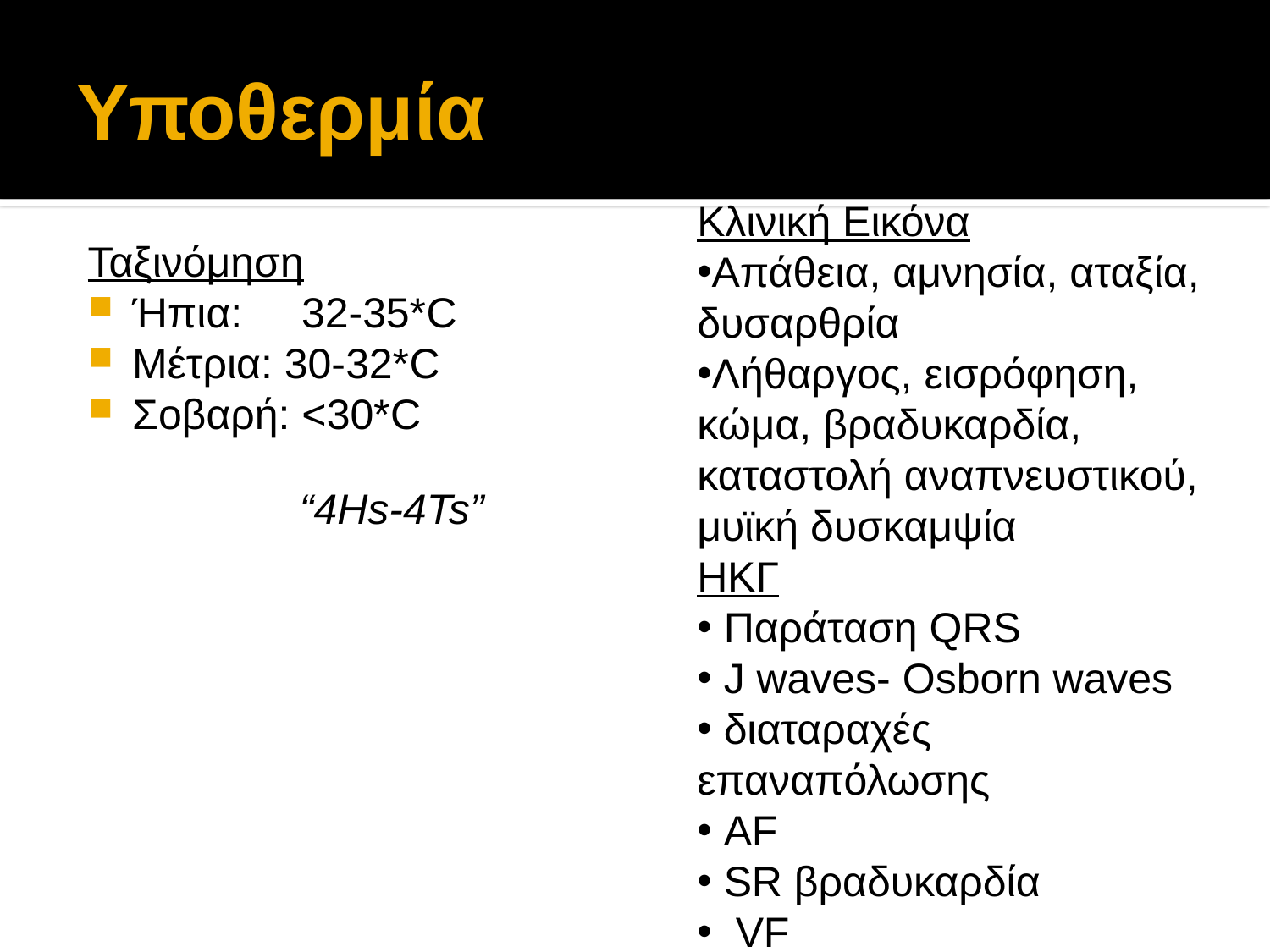

# Υποθερμία
Κλινική Εικόνα
Απάθεια, αμνησία, αταξία, δυσαρθρία
Λήθαργος, εισρόφηση, κώμα, βραδυκαρδία, καταστολή αναπνευστικού, μυϊκή δυσκαμψία
ΗΚΓ
 Παράταση QRS
 J waves- Osborn waves
 διαταραχές επαναπόλωσης
 AF
 SR βραδυκαρδία
  VF
Ταξινόμηση
Ήπια:     32-35*C
Μέτρια: 30-32*C
Σοβαρή: <30*C

“4Hs-4Ts”